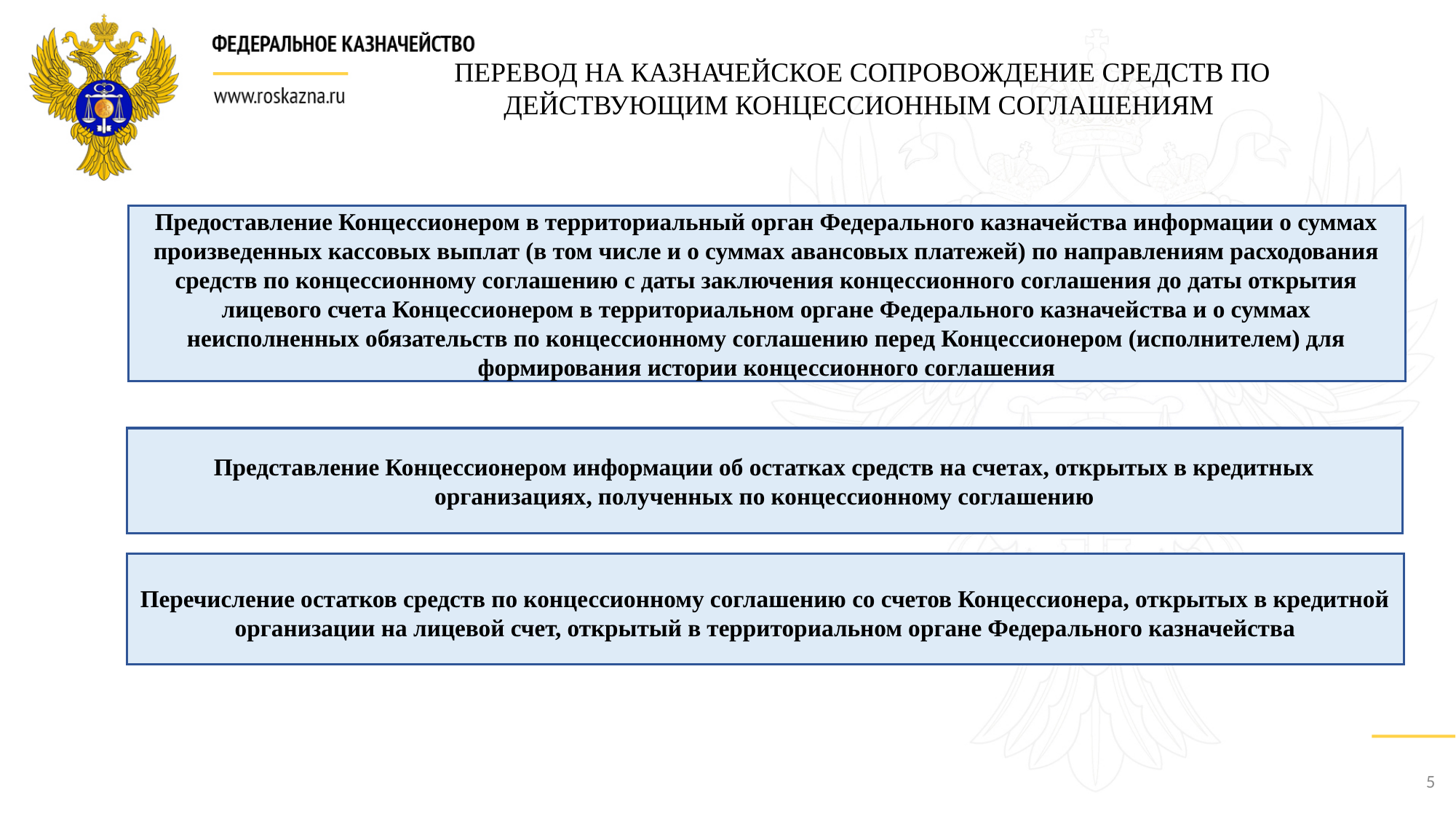

ПЕРЕВОД НА КАЗНАЧЕЙСКОЕ СОПРОВОЖДЕНИЕ СРЕДСТВ ПО ДЕЙСТВУЮЩИМ КОНЦЕССИОННЫМ СОГЛАШЕНИЯМ
Предоставление Концессионером в территориальный орган Федерального казначейства информации о суммах произведенных кассовых выплат (в том числе и о суммах авансовых платежей) по направлениям расходования средств по концессионному соглашению с даты заключения концессионного соглашения до даты открытия лицевого счета Концессионером в территориальном органе Федерального казначейства и о суммах неисполненных обязательств по концессионному соглашению перед Концессионером (исполнителем) для формирования истории концессионного соглашения
Представление Концессионером информации об остатках средств на счетах, открытых в кредитных организациях, полученных по концессионному соглашению

Перечисление остатков средств по концессионному соглашению со счетов Концессионера, открытых в кредитной организации на лицевой счет, открытый в территориальном органе Федерального казначейства

5